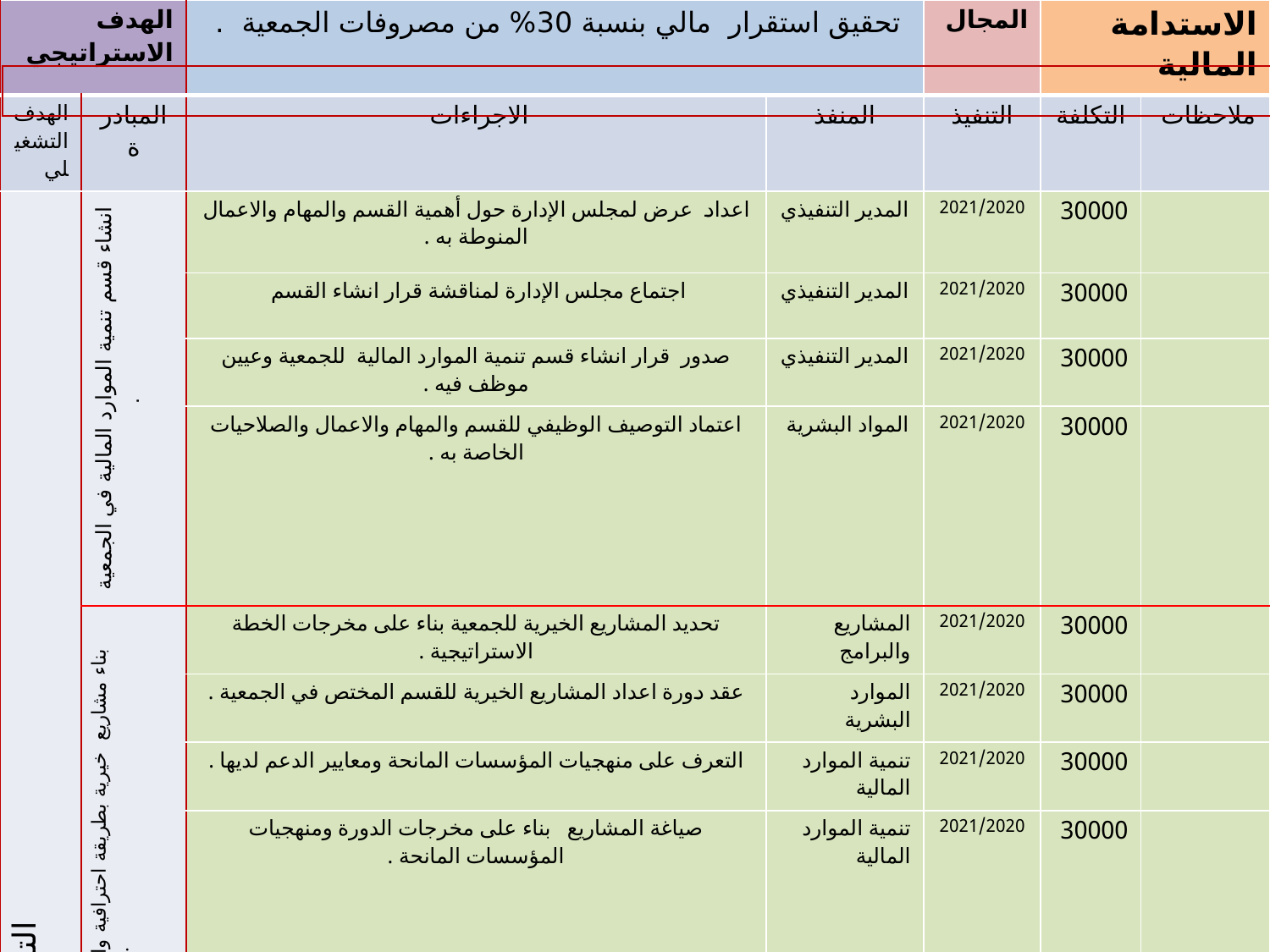

| الهدف الاستراتيجي |  | تحقيق استقرار مالي بنسبة 30% من مصروفات الجمعية . |  | المجال | الاستدامة المالية |  |
| --- | --- | --- | --- | --- | --- | --- |
| الهدف التشغيلي | المبادرة | الاجراءات | المنفذ | التنفيذ | التكلفة | ملاحظات |
| التسويق الفاعل لتحقيق الاستقرار الفاعل | انشاء قسم تنمية الموارد المالية في الجمعية . | اعداد عرض لمجلس الإدارة حول أهمية القسم والمهام والاعمال المنوطة به . | المدير التنفيذي | 2021/2020 | 30000 |  |
|  |  | اجتماع مجلس الإدارة لمناقشة قرار انشاء القسم | المدير التنفيذي | 2021/2020 | 30000 |  |
|  |  | صدور قرار انشاء قسم تنمية الموارد المالية للجمعية وعيين موظف فيه . | المدير التنفيذي | 2021/2020 | 30000 |  |
|  |  | اعتماد التوصيف الوظيفي للقسم والمهام والاعمال والصلاحيات الخاصة به . | المواد البشرية | 2021/2020 | 30000 |  |
|  | بناء مشاريع خيرية بطريقة احترافية واعداد ملفات تسويقية متكاملة لجميع المشاريع الوقفية . | تحديد المشاريع الخيرية للجمعية بناء على مخرجات الخطة الاستراتيجية . | المشاريع والبرامج | 2021/2020 | 30000 |  |
|  |  | عقد دورة اعداد المشاريع الخيرية للقسم المختص في الجمعية . | الموارد البشرية | 2021/2020 | 30000 |  |
|  |  | التعرف على منهجيات المؤسسات المانحة ومعايير الدعم لديها . | تنمية الموارد المالية | 2021/2020 | 30000 |  |
|  |  | صياغة المشاريع بناء على مخرجات الدورة ومنهجيات المؤسسات المانحة . | تنمية الموارد المالية | 2021/2020 | 30000 |  |
|  | التعاقد مع مسوقين / منظمات تسويقية لتسويق مشاريع الجمعية بنظام النسب أو المكافئات . | البحث عن مسوقين ومؤسسات تسويقية تعمل في تنمية الموارد المالية . | تنمية الموارد المالية | 2021/2020 | 30000 |  |
|  |  | اخذ عروض الأسعار من الجهات والافراد . | تنمية الموارد المالية | 2021/2020 | 30000 |  |
|  |  | تحليل العروض والمقارنة بينها والرفع بها الى المجلس . | تنمية الموارد المالية | 2021/2020 | 30000 |  |
|  |  | اختيار الجهات المرشحة والتعاقد معها وفق قرار المجلس | المدير التنفيذي | 2021/2020 | 30000 |  |
|  |
| --- |